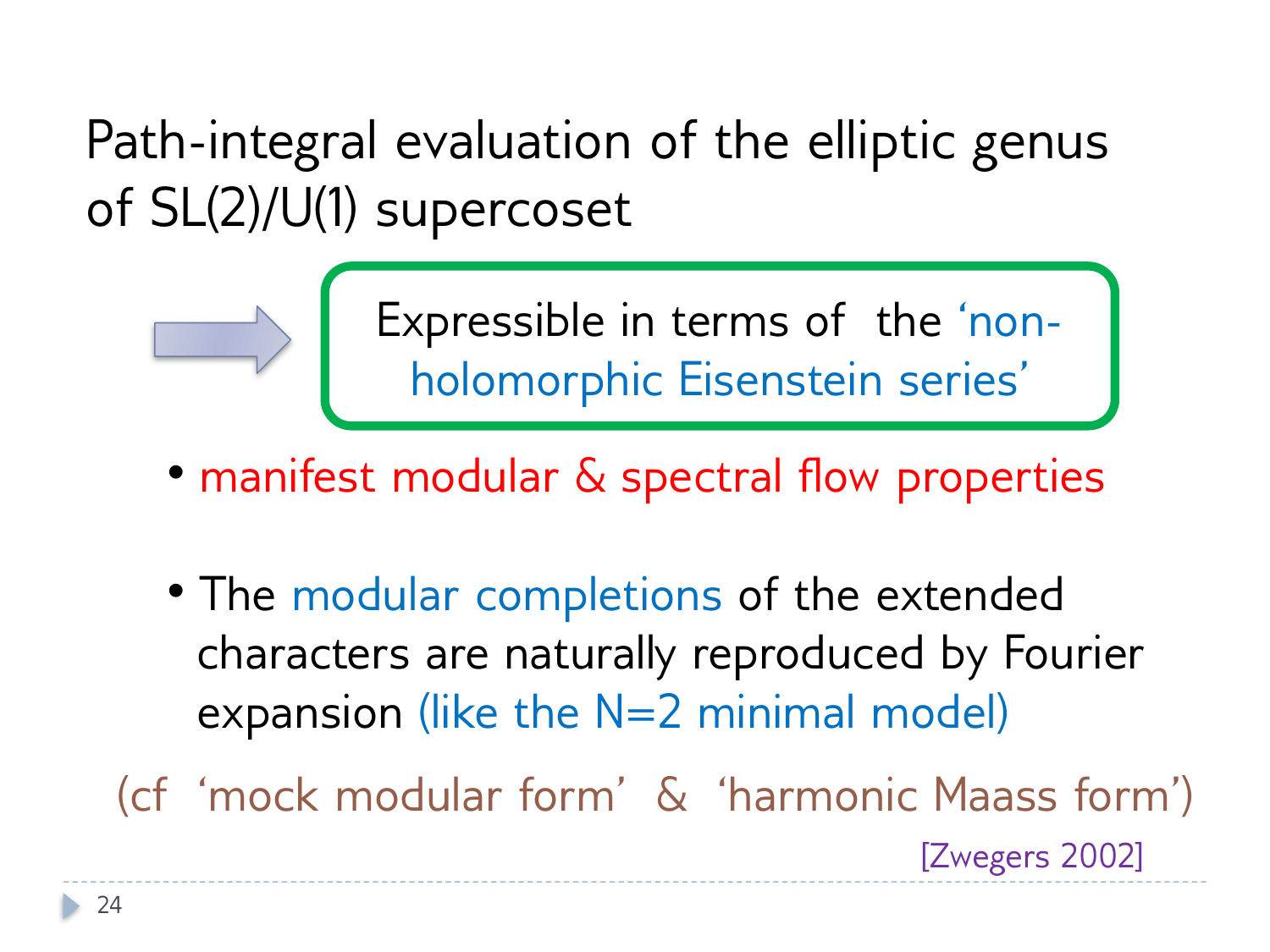

Path-integral evaluation of the elliptic genus
of SL(2)/U(1) supercoset
Expressible in terms of  the ‘non-holomorphic Eisenstein series’

 manifest modular & spectral flow properties

 The modular completions of the extended
  characters are naturally reproduced by Fourier
  expansion (like the N=2 minimal model)

(cf  ‘mock modular form’  &  ‘harmonic Maass form’)
[Zwegers 2002]
24